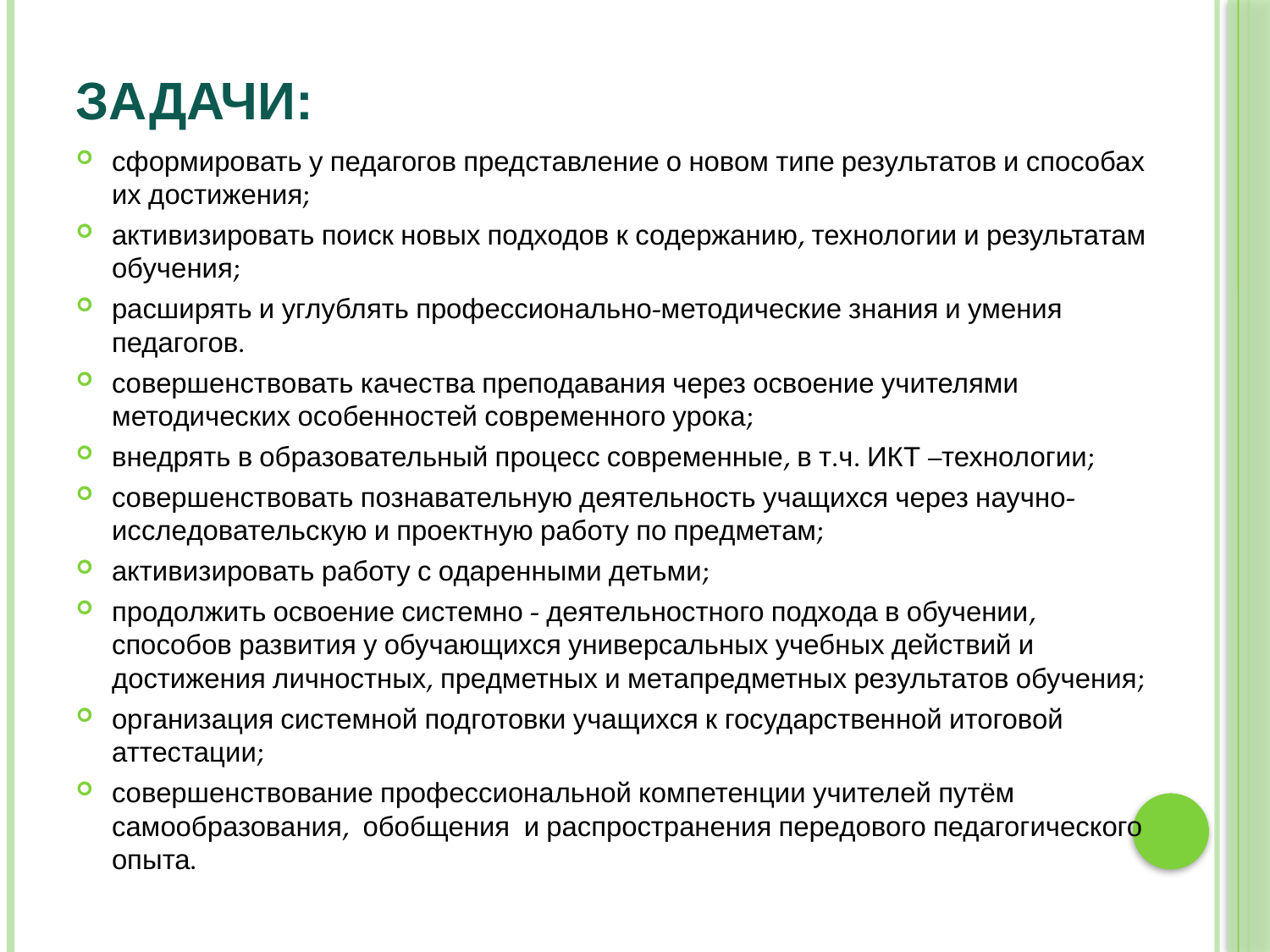

# Задачи:
сформировать у педагогов представление о новом типе результатов и способах их достижения;
активизировать поиск новых подходов к содержанию, технологии и результатам обучения;
расширять и углублять профессионально-методические знания и умения педагогов.
совершенствовать качества преподавания через освоение учителями методических особенностей современного урока;
внедрять в образовательный процесс современные, в т.ч. ИКТ –технологии;
совершенствовать познавательную деятельность учащихся через научно- исследовательскую и проектную работу по предметам;
активизировать работу с одаренными детьми;
продолжить освоение системно - деятельностного подхода в обучении, способов развития у обучающихся универсальных учебных действий и достижения личностных, предметных и метапредметных результатов обучения;
организация системной подготовки учащихся к государственной итоговой аттестации;
совершенствование профессиональной компетенции учителей путём самообразования,  обобщения  и распространения передового педагогического опыта.